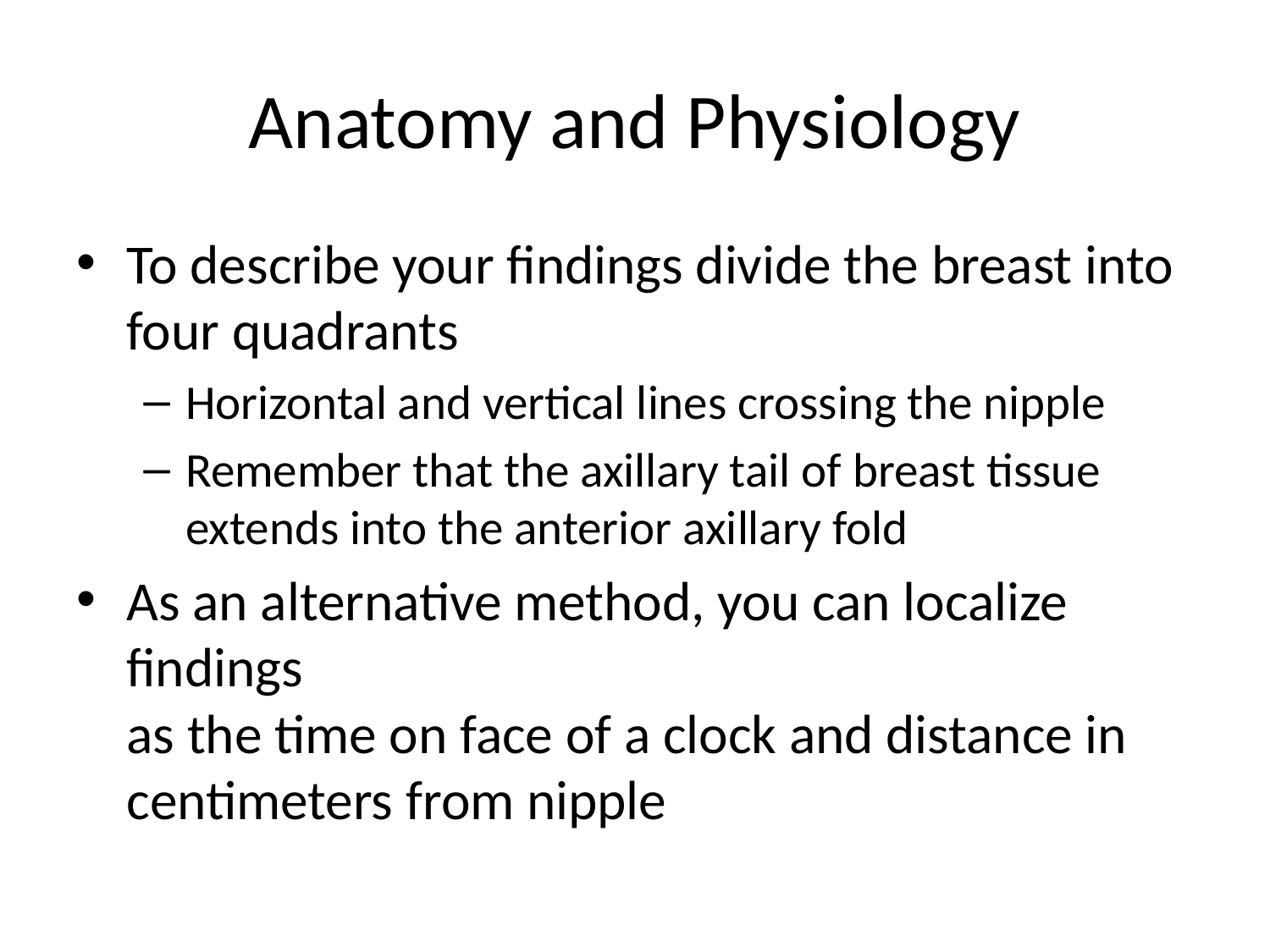

# Anatomy and Physiology
To describe your findings divide the breast into
four quadrants
Horizontal and vertical lines crossing the nipple
Remember that the axillary tail of breast tissue extends into the anterior axillary fold
As an alternative method, you can localize findings
as the time on face of a clock and distance in
centimeters from nipple